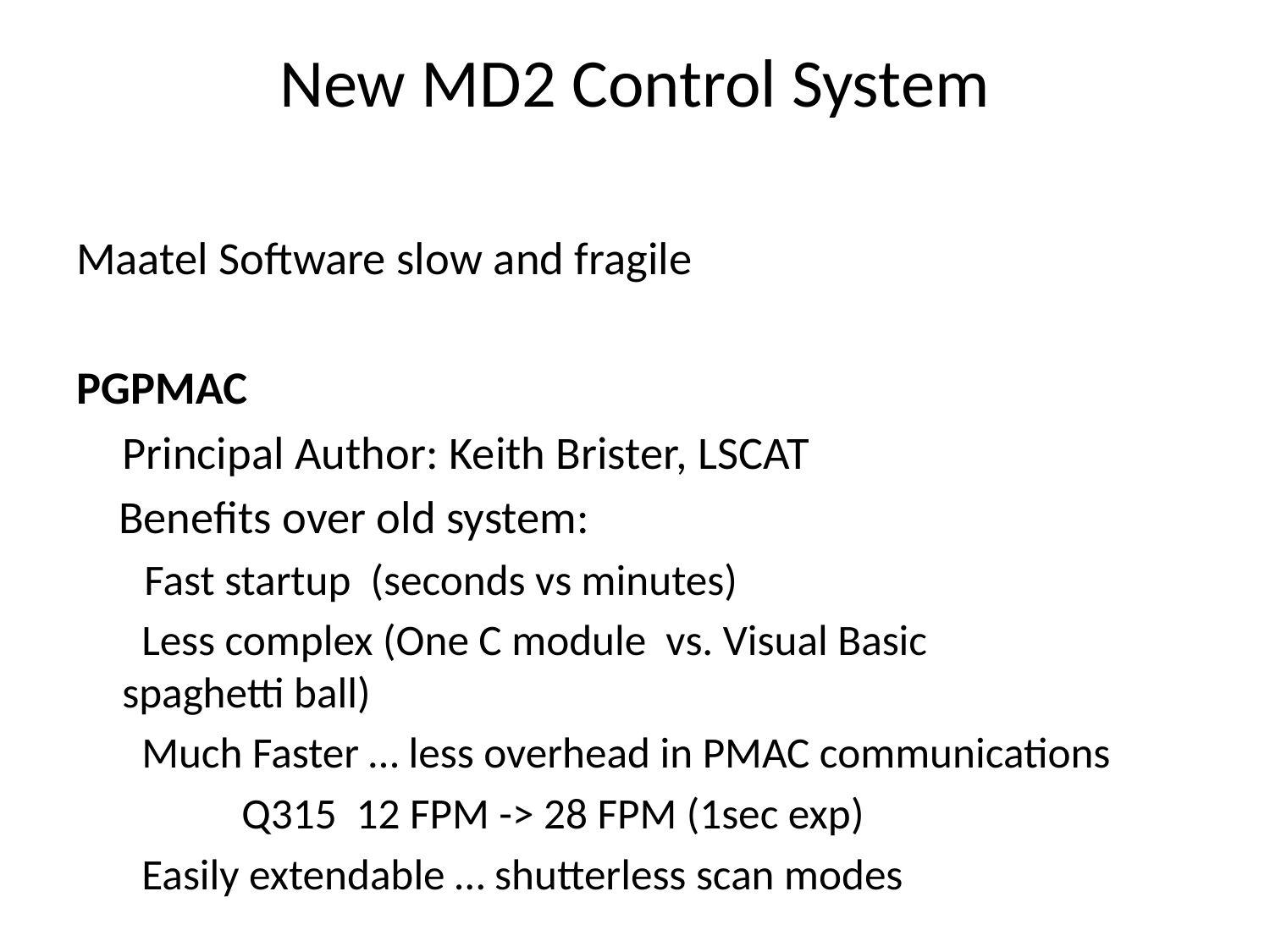

# New MD2 Control System
Maatel Software slow and fragile

PGPMAC
	Principal Author: Keith Brister, LSCAT
    Benefits over old system:
       Fast startup  (seconds vs minutes)
	  Less complex (One C module  vs. Visual Basic 			         spaghetti ball)
  	  Much Faster … less overhead in PMAC communications
                 Q315  12 FPM -> 28 FPM (1sec exp)
	  Easily extendable … shutterless scan modes